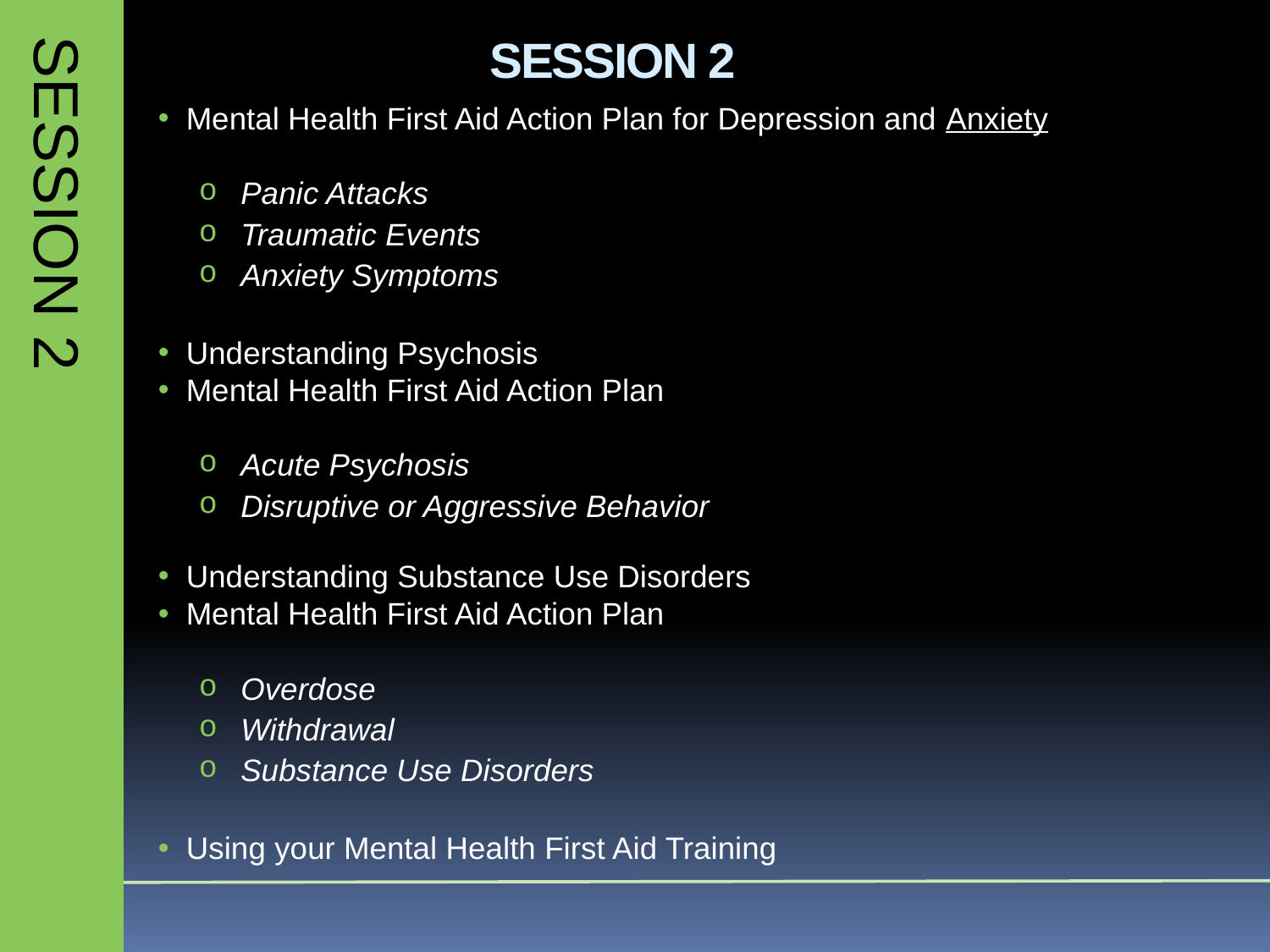

# SESSION 2

Mental Health First Aid Action Plan for Depression and Anxiety

Panic Attacks
Traumatic Events
Anxiety Symptoms
Understanding Psychosis
Mental Health First Aid Action Plan

Acute Psychosis
Disruptive or Aggressive Behavior

Understanding Substance Use Disorders
Mental Health First Aid Action Plan
Overdose
Withdrawal
Substance Use Disorders
Using your Mental Health First Aid Training
SESSION 2